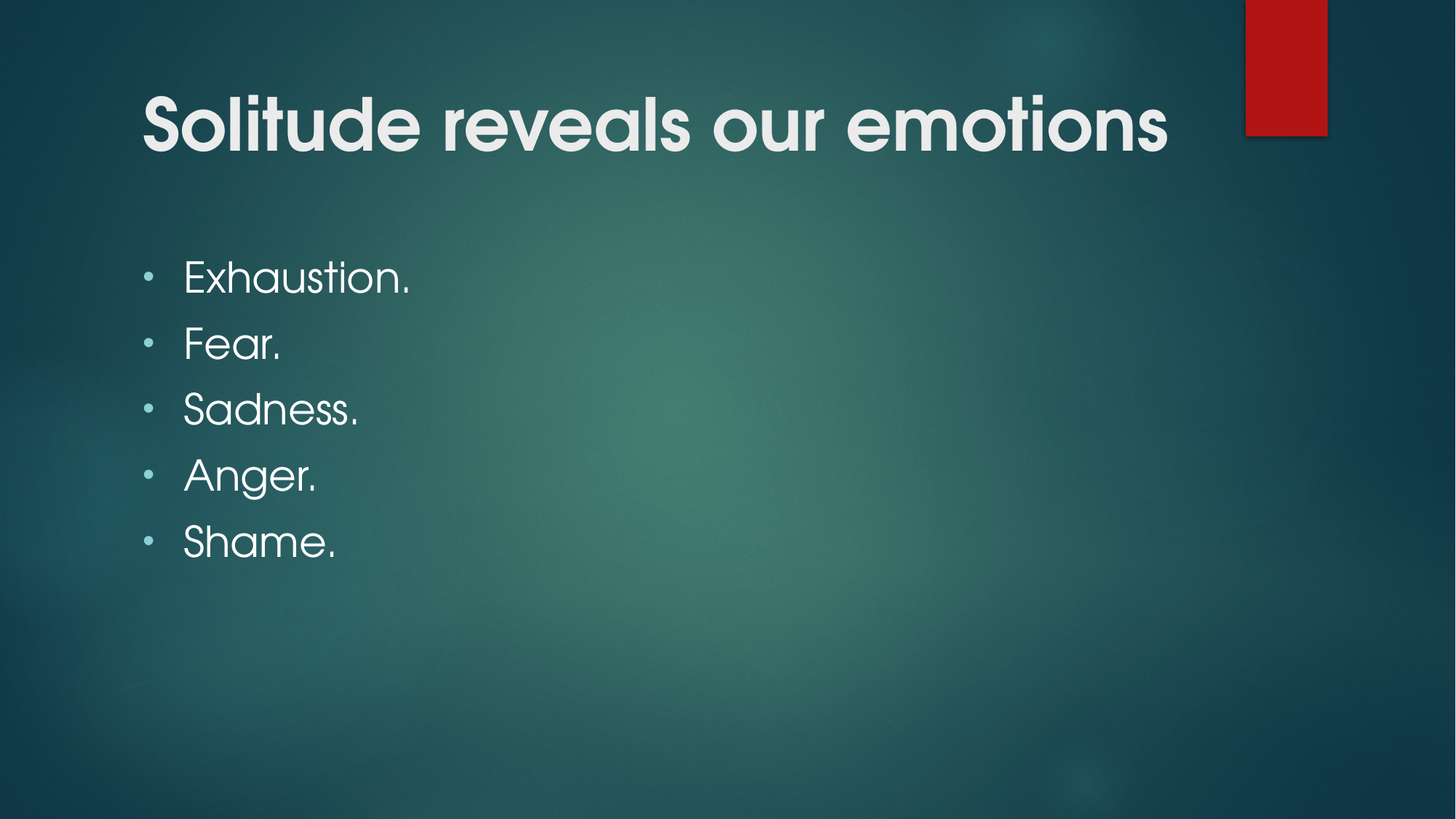

# Solitude reveals our emotions
Exhaustion.
Fear.
Sadness.
Anger.
Shame.